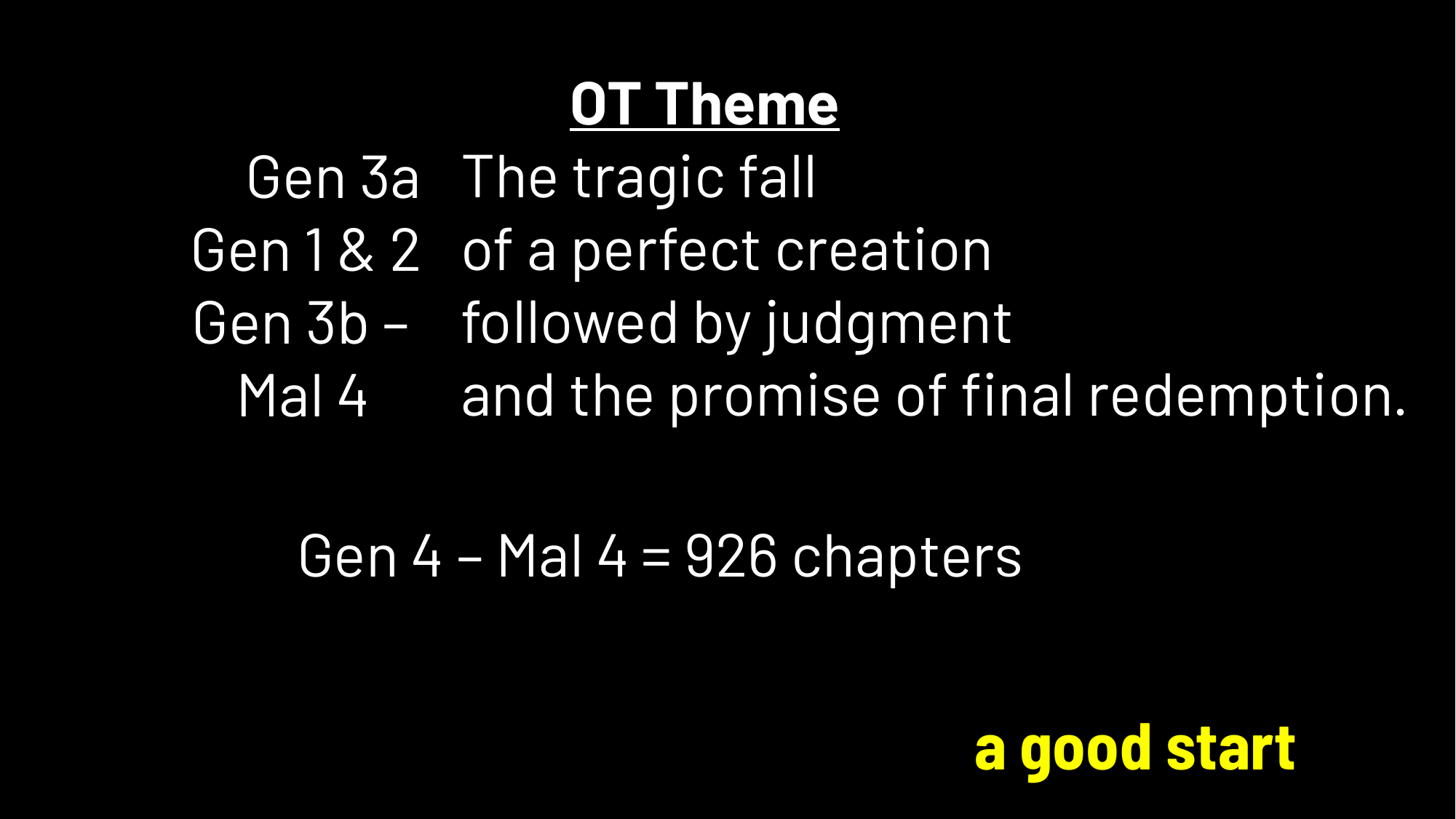

OT Theme
The tragic fall
of a perfect creation
followed by judgment
and the promise of final redemption.
Gen 3a
Gen 1 & 2
Gen 3b –
       Mal 4
Gen 4 – Mal 4 = 926 chapters
a good start